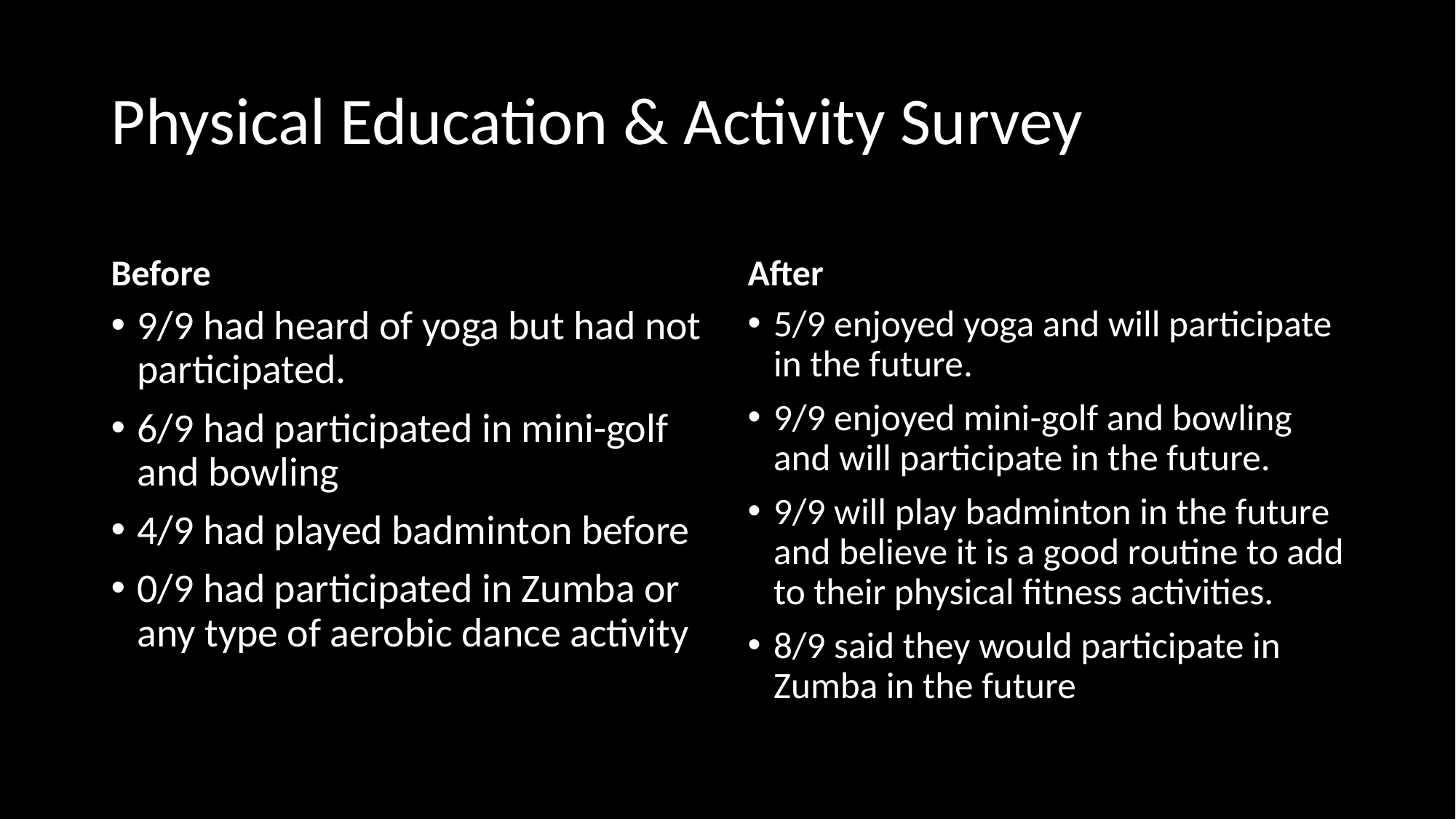

# Physical Education & Activity Survey
Before
After
9/9 had heard of yoga but had not participated.
6/9 had participated in mini-golf and bowling
4/9 had played badminton before
0/9 had participated in Zumba or any type of aerobic dance activity

5/9 enjoyed yoga and will participate in the future.
9/9 enjoyed mini-golf and bowling and will participate in the future.
9/9 will play badminton in the future and believe it is a good routine to add to their physical fitness activities.
8/9 said they would participate in Zumba in the future